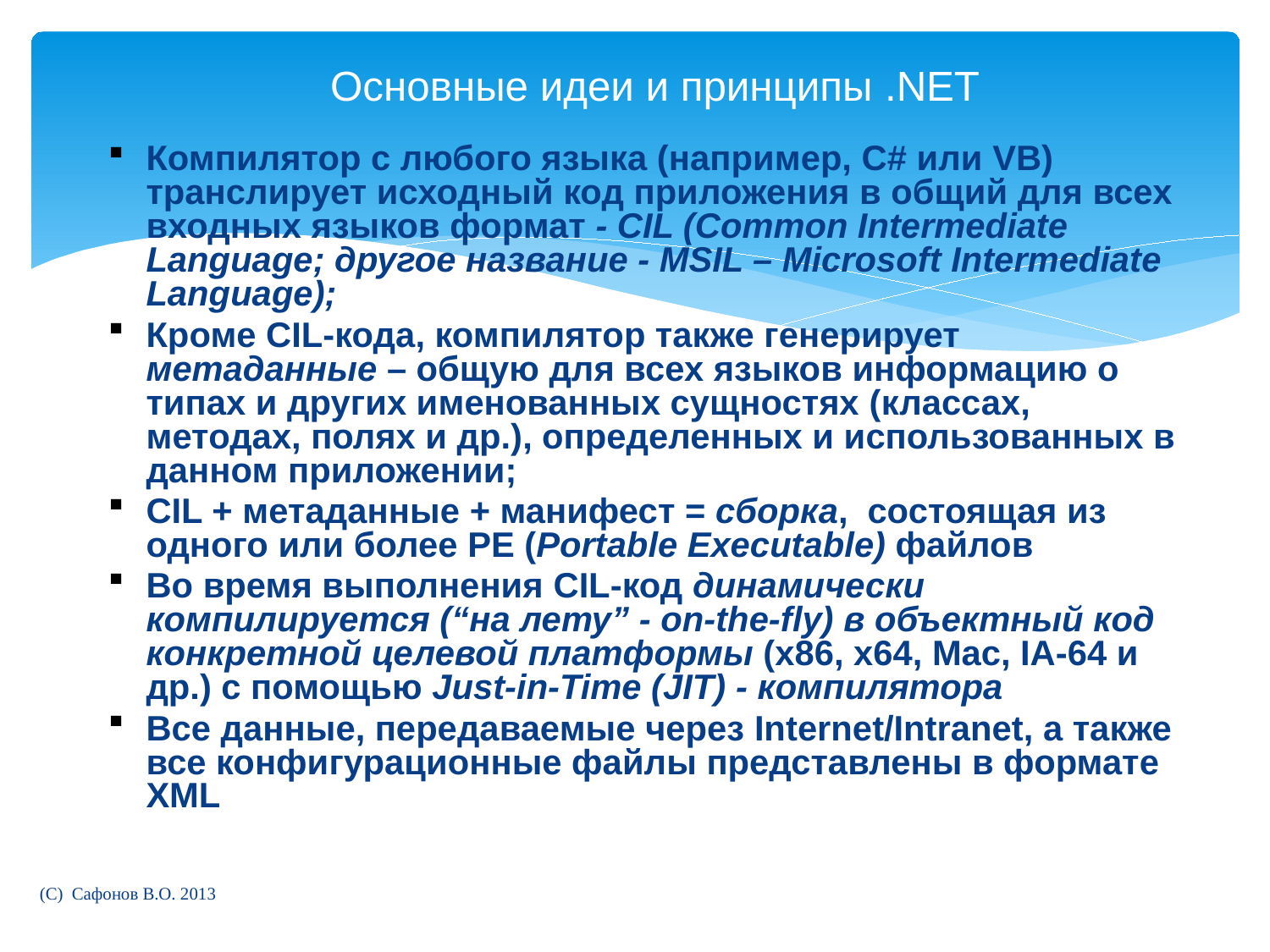

# Основные идеи и принципы .NET
Компилятор с любого языка (например, C# или VB) транслирует исходный код приложения в общий для всех входных языков формат - CIL (Common Intermediate Language; другое название - MSIL – Microsoft Intermediate Language);
Кроме CIL-кода, компилятор также генерирует метаданные – общую для всех языков информацию о типах и других именованных сущностях (классах, методах, полях и др.), определенных и использованных в данном приложении;
CIL + метаданные + манифест = сборка,  состоящая из одного или более PE (Portable Executable) файлов
Во время выполнения CIL-код динамически компилируется (“на лету” - on-the-fly) в объектный код конкретной целевой платформы (x86, x64, Mac, IA-64 и др.) с помощью Just-in-Time (JIT) - компилятора
Все данные, передаваемые через Internet/Intranet, а также все конфигурационные файлы представлены в формате XML
(C)  Сафонов В.О. 2013